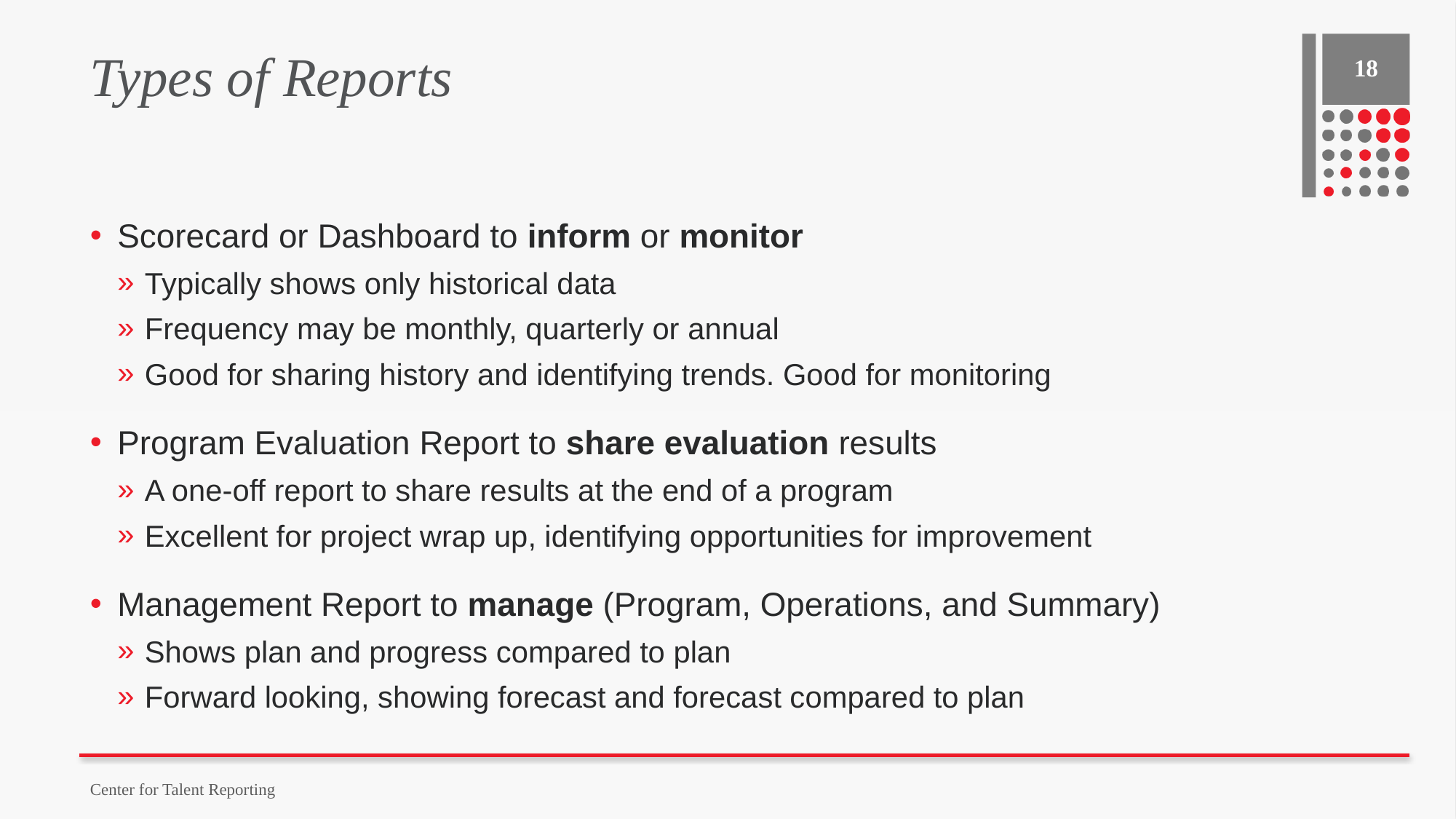

# Types of Reports
18
Scorecard or Dashboard to inform or monitor
Typically shows only historical data
Frequency may be monthly, quarterly or annual
Good for sharing history and identifying trends. Good for monitoring
Program Evaluation Report to share evaluation results
A one-off report to share results at the end of a program
Excellent for project wrap up, identifying opportunities for improvement
Management Report to manage (Program, Operations, and Summary)
Shows plan and progress compared to plan
Forward looking, showing forecast and forecast compared to plan

Center for Talent Reporting